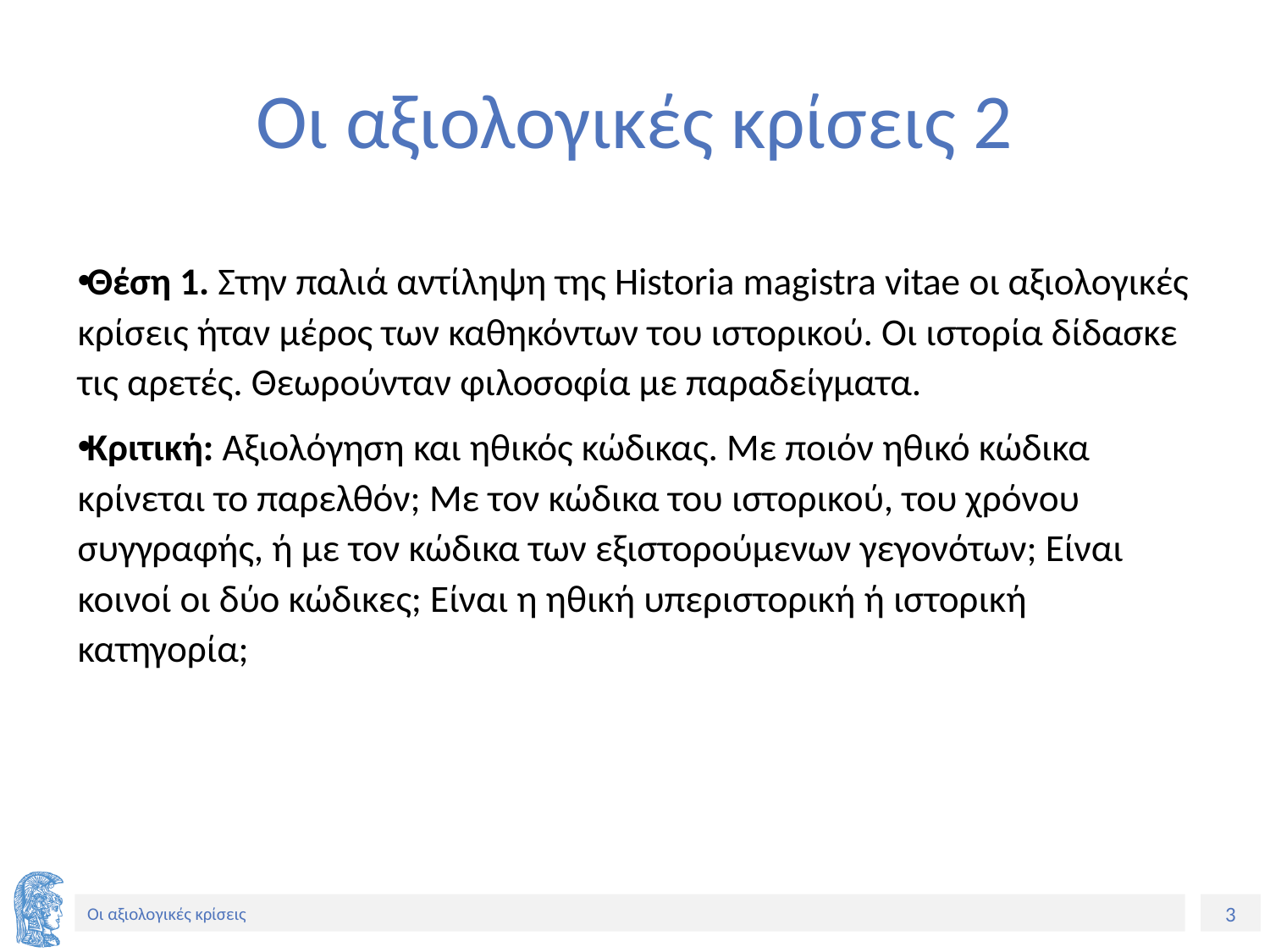

# Οι αξιολογικές κρίσεις 2
Θέση 1. Στην παλιά αντίληψη της Historia magistra vitae οι αξιολογικές κρίσεις ήταν μέρος των καθηκόντων του ιστορικού. Οι ιστορία δίδασκε τις αρετές. Θεωρούνταν φιλοσοφία με παραδείγματα.
Κριτική: Αξιολόγηση και ηθικός κώδικας. Με ποιόν ηθικό κώδικα κρίνεται το παρελθόν; Με τον κώδικα του ιστορικού, του χρόνου συγγραφής, ή με τον κώδικα των εξιστορούμενων γεγονότων; Είναι κοινοί οι δύο κώδικες; Είναι η ηθική υπεριστορική ή ιστορική κατηγορία;